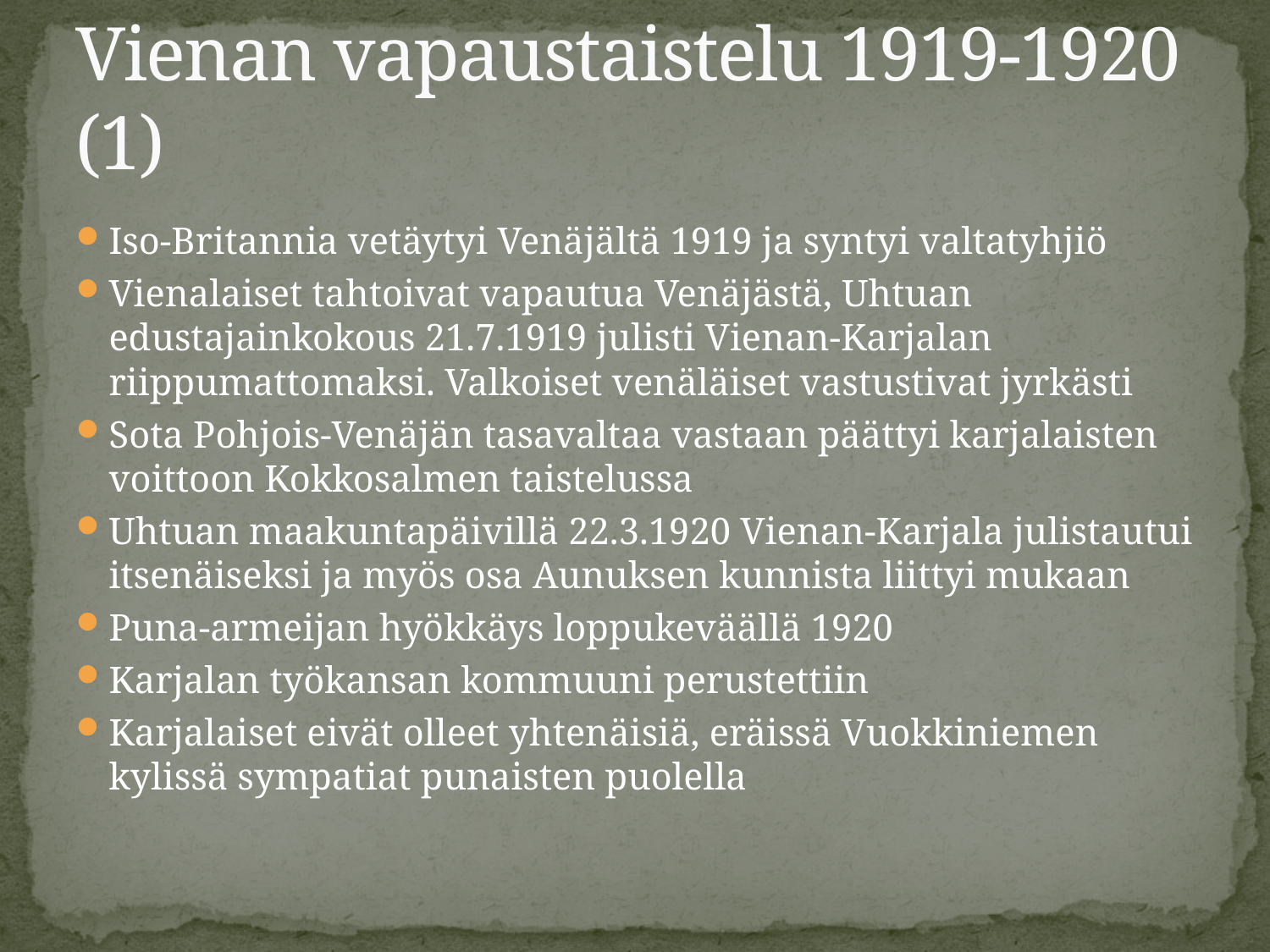

# Vienan vapaustaistelu 1919-1920 (1)
Iso-Britannia vetäytyi Venäjältä 1919 ja syntyi valtatyhjiö
Vienalaiset tahtoivat vapautua Venäjästä, Uhtuan edustajainkokous 21.7.1919 julisti Vienan-Karjalan riippumattomaksi. Valkoiset venäläiset vastustivat jyrkästi
Sota Pohjois-Venäjän tasavaltaa vastaan päättyi karjalaisten voittoon Kokkosalmen taistelussa
Uhtuan maakuntapäivillä 22.3.1920 Vienan-Karjala julistautui itsenäiseksi ja myös osa Aunuksen kunnista liittyi mukaan
Puna-armeijan hyökkäys loppukeväällä 1920
Karjalan työkansan kommuuni perustettiin
Karjalaiset eivät olleet yhtenäisiä, eräissä Vuokkiniemen kylissä sympatiat punaisten puolella